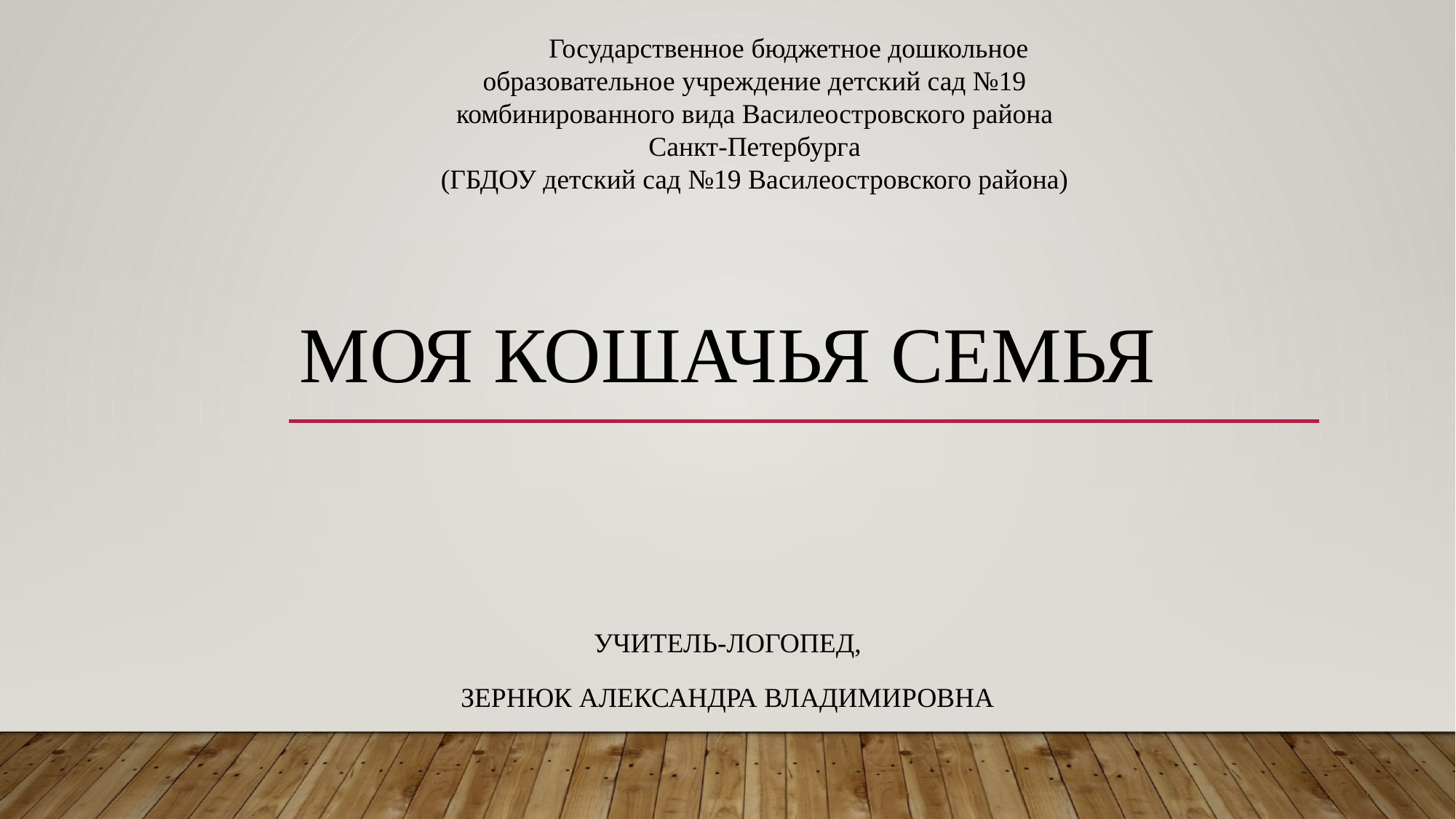

Государственное бюджетное дошкольное образовательное учреждение детский сад №19 комбинированного вида Василеостровского района Санкт-Петербурга
(ГБДОУ детский сад №19 Василеостровского района)

# Моя кошачья семья
Учитель-логопед,
Зернюк Александра Владимировна